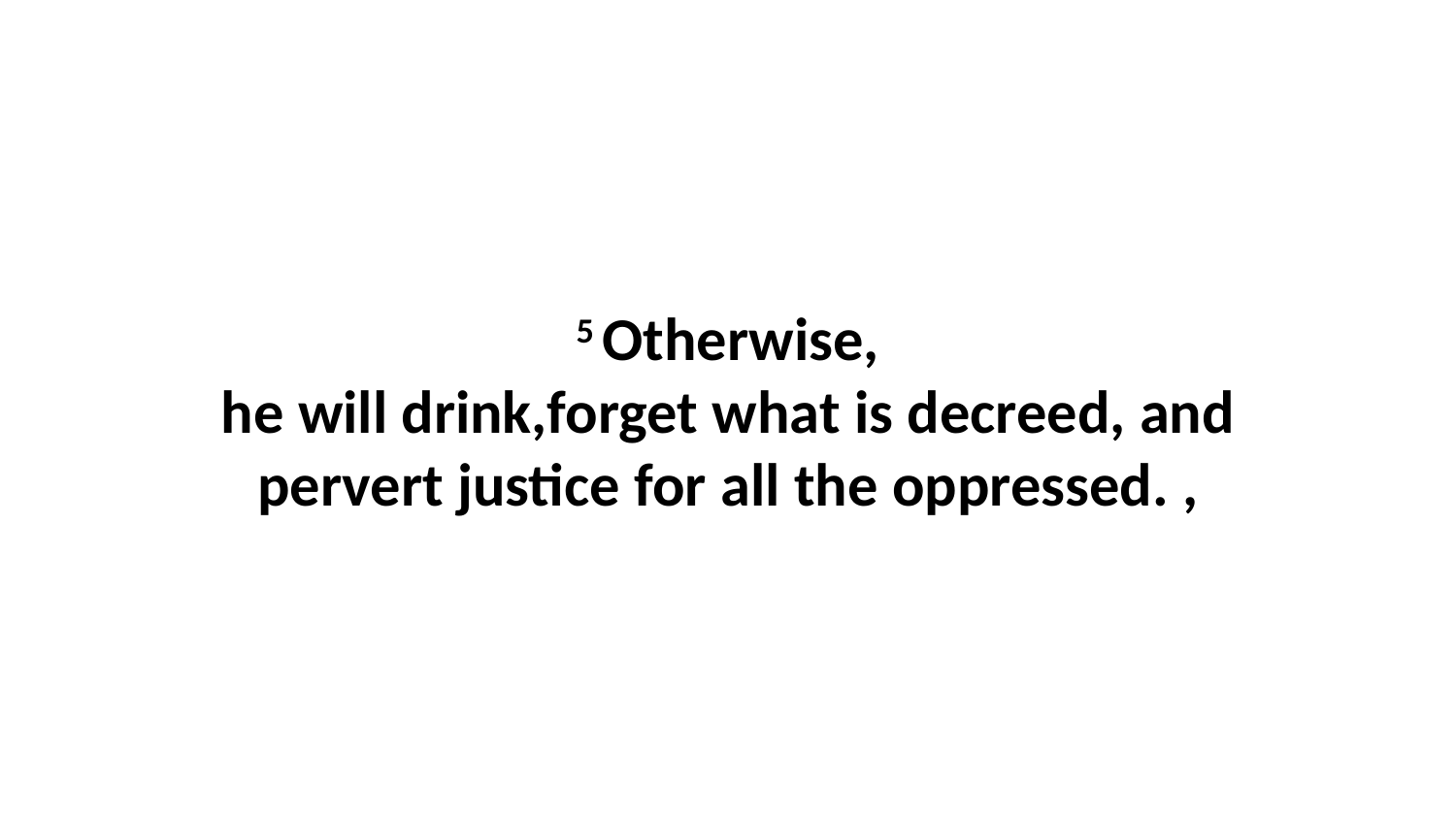

5 Otherwise, he will drink,forget what is decreed, and pervert justice for all the oppressed. ,